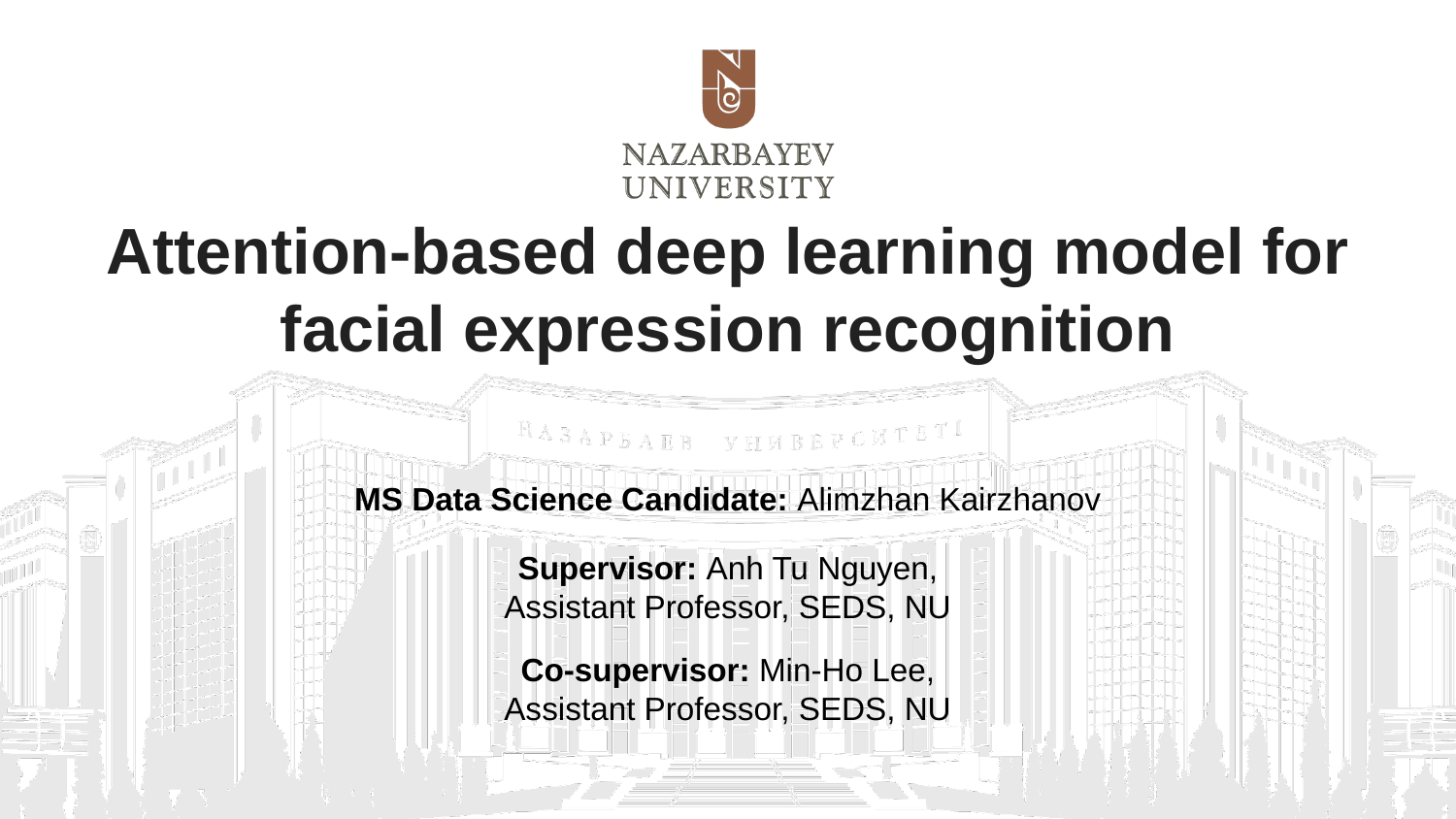

# Attention-based deep learning model for facial expression recognition
MS Data Science Candidate: Alimzhan Kairzhanov
Supervisor: Anh Tu Nguyen,
Assistant Professor, SEDS, NU

Co-supervisor: Min-Ho Lee,
Assistant Professor, SEDS, NU